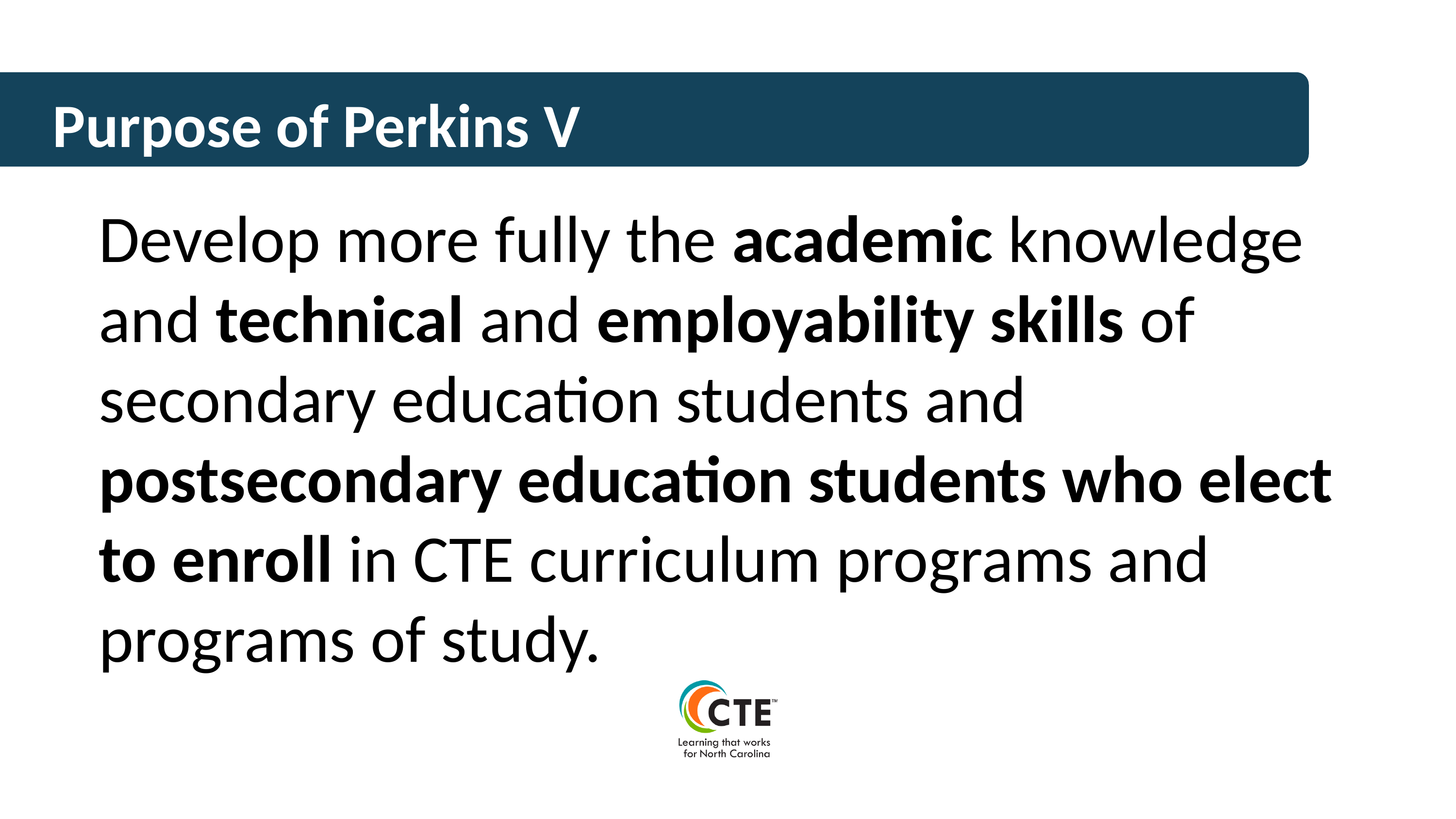

Purpose of Perkins V
Develop more fully the academic knowledge and technical and employability skills of secondary education students and postsecondary education students who elect to enroll in CTE curriculum programs and programs of study.